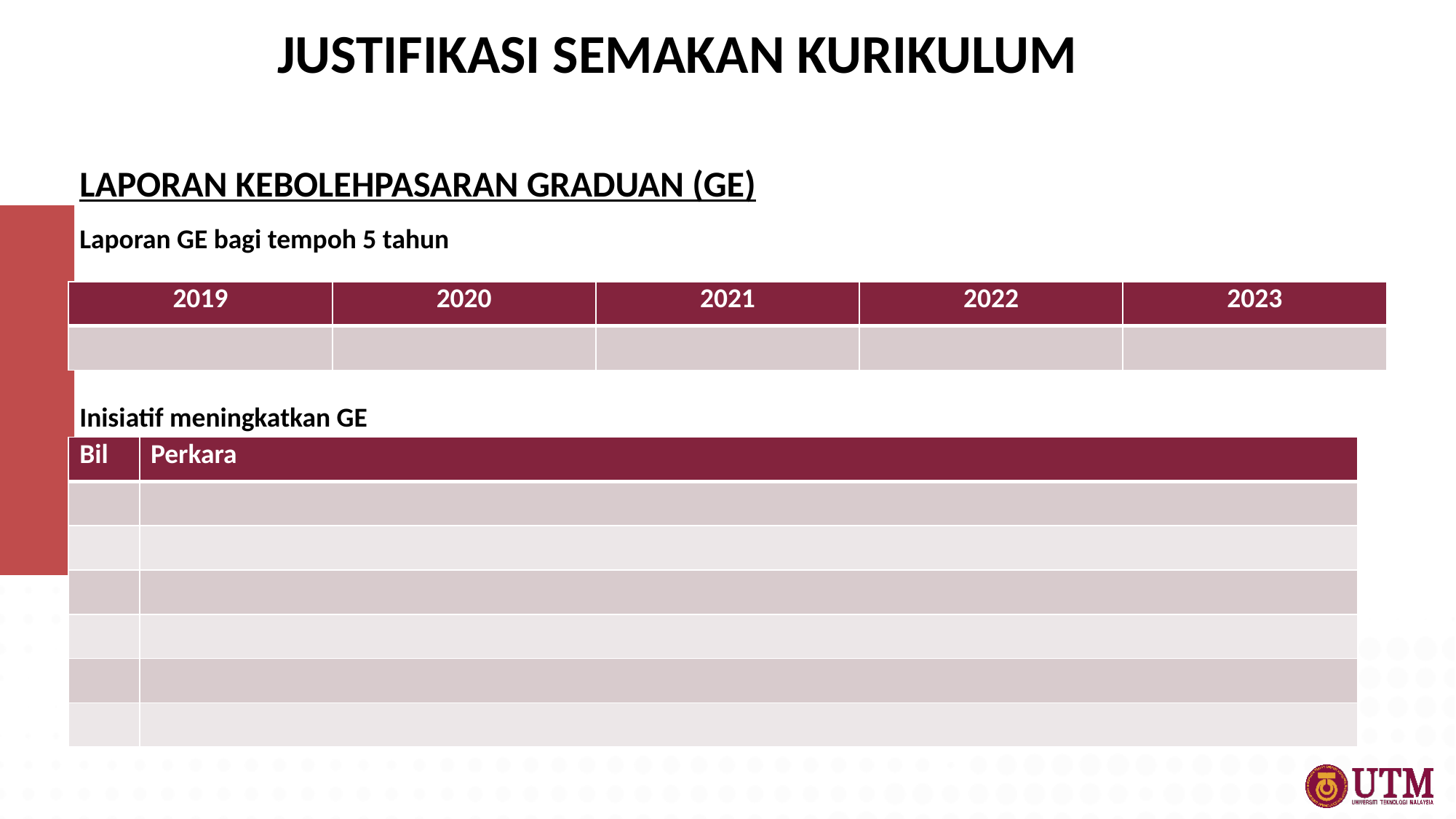

JUSTIFIKASI SEMAKAN KURIKULUM
LAPORAN KEBOLEHPASARAN GRADUAN (GE)
Laporan GE bagi tempoh 5 tahun
| 2019 | 2020 | 2021 | 2022 | 2023 |
| --- | --- | --- | --- | --- |
|  |  |  |  |  |
Inisiatif meningkatkan GE
| Bil | Perkara |
| --- | --- |
|  |  |
|  |  |
|  |  |
|  |  |
|  |  |
|  |  |